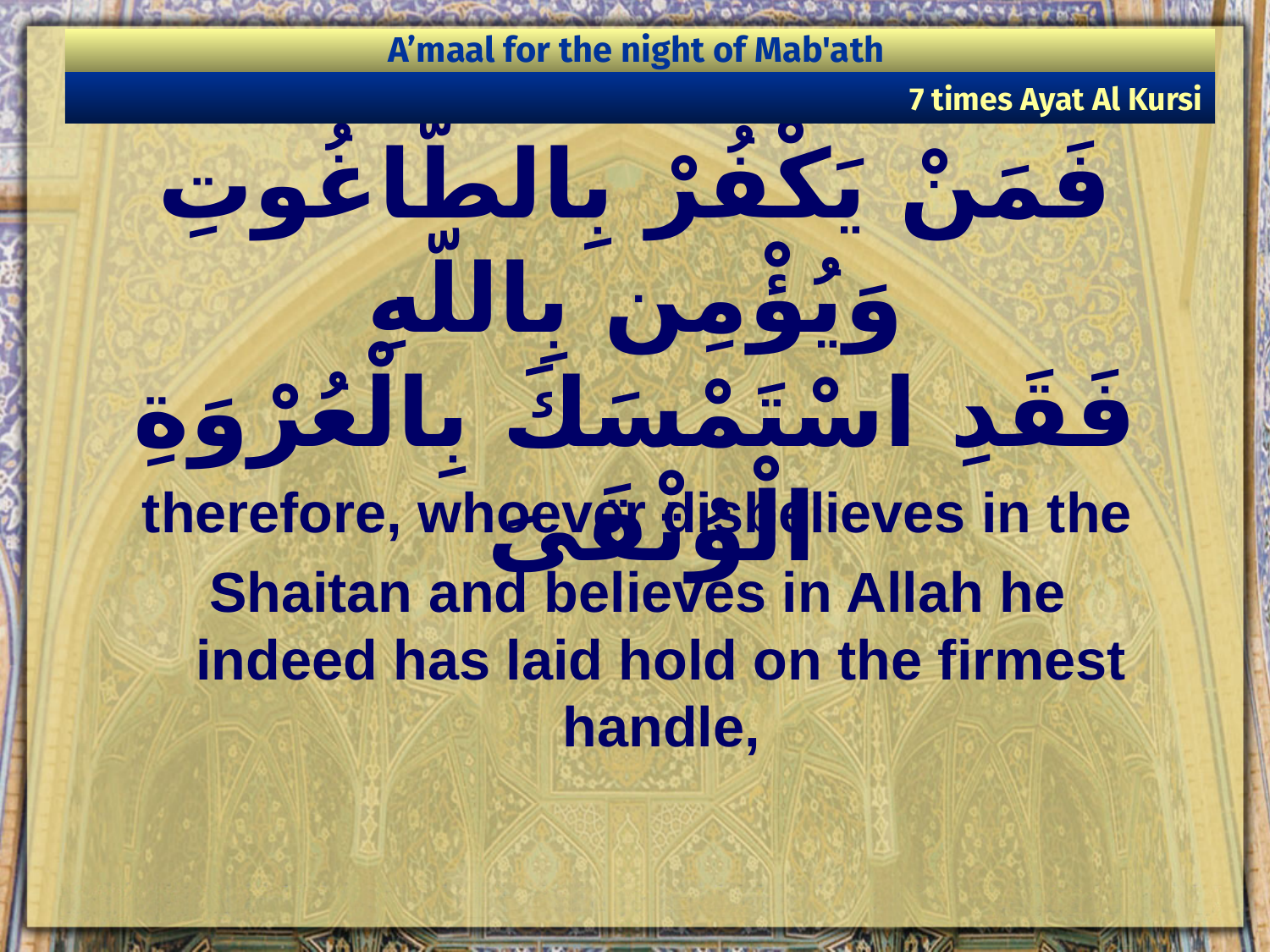

A’maal for the night of Mab'ath
7 times Ayat Al Kursi
فَمَنْ يَكْفُرْ بِالطَّاغُوتِ وَيُؤْمِن بِاللّهِ
فَقَدِ اسْتَمْسَكَ بِالْعُرْوَةِ الْوُثْقَىَ
therefore, whoever disbelieves in the
Shaitan and believes in Allah he indeed has laid hold on the firmest handle,